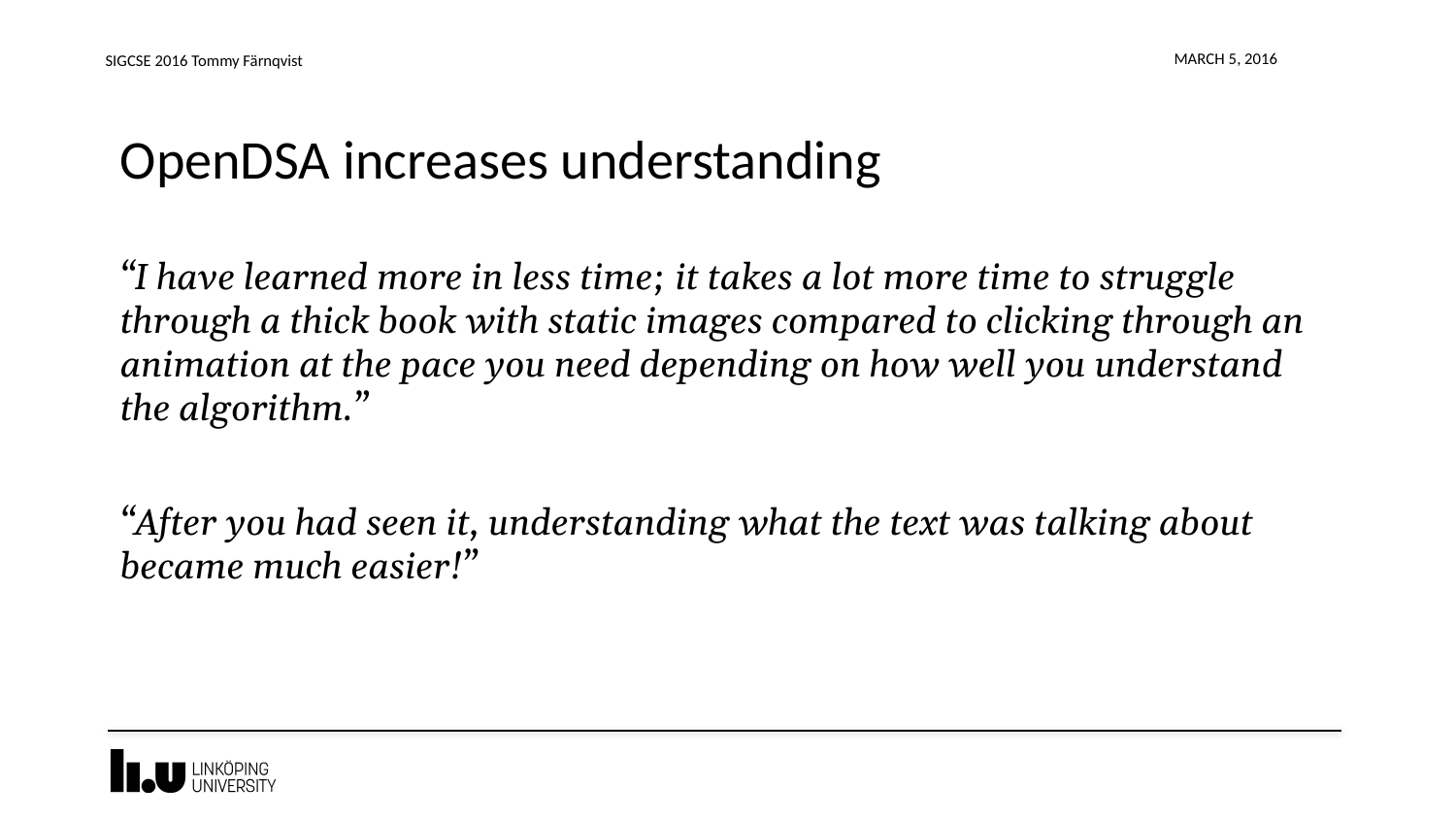

SIGCSE 2016 Tommy Färnqvist
March 5, 2016
# OpenDSA increases understanding
“I have learned more in less time; it takes a lot more time to struggle through a thick book with static images compared to clicking through an animation at the pace you need depending on how well you understand the algorithm.”

“After you had seen it, understanding what the text was talking about became much easier!”